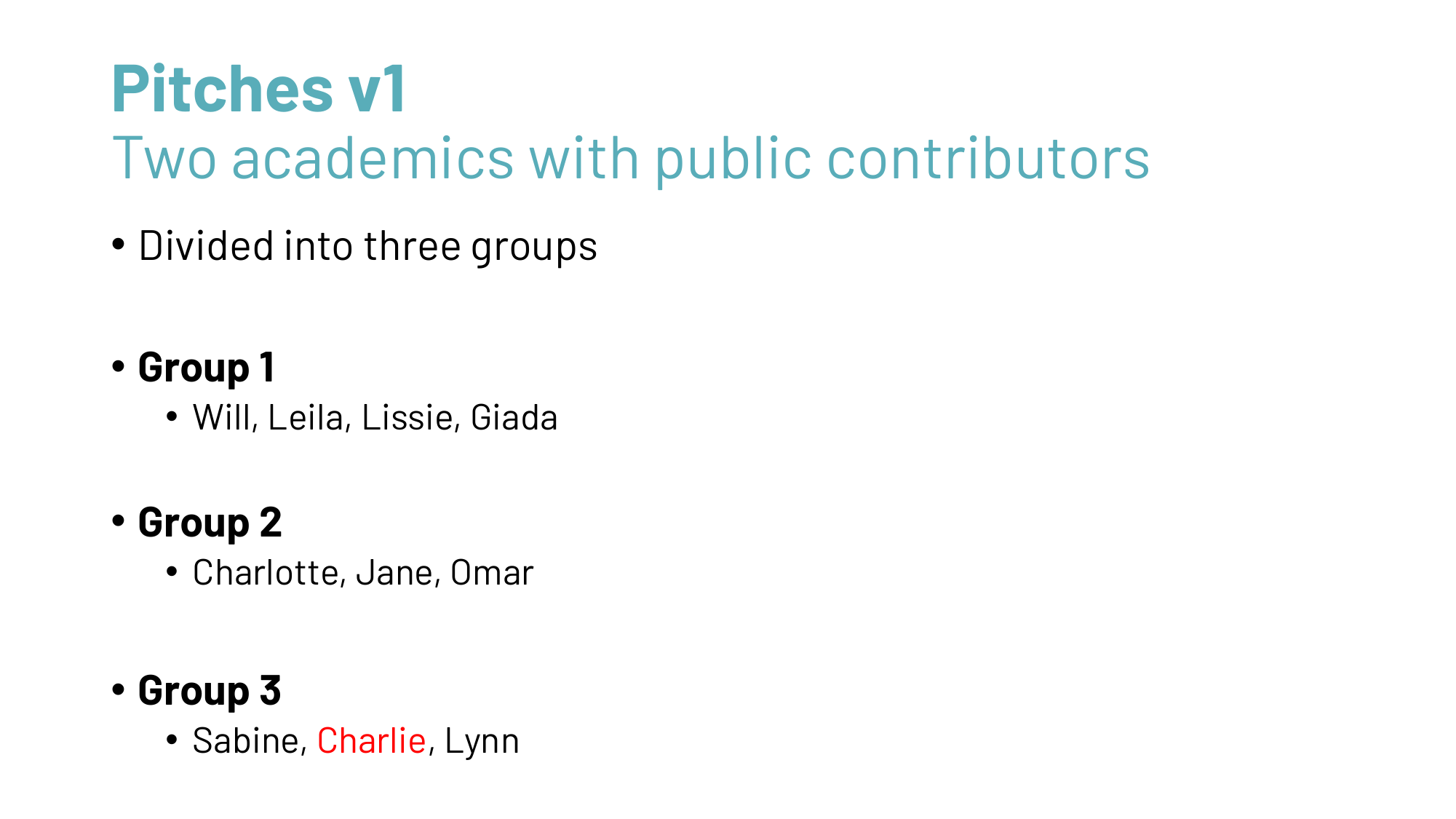

# Pitches v1 Two academics with public contributors
Divided into three groups

Group 1
Will, Leila, Lissie, Giada

Group 2
Charlotte, Jane, Omar

Group 3
Sabine, Charlie, Lynn